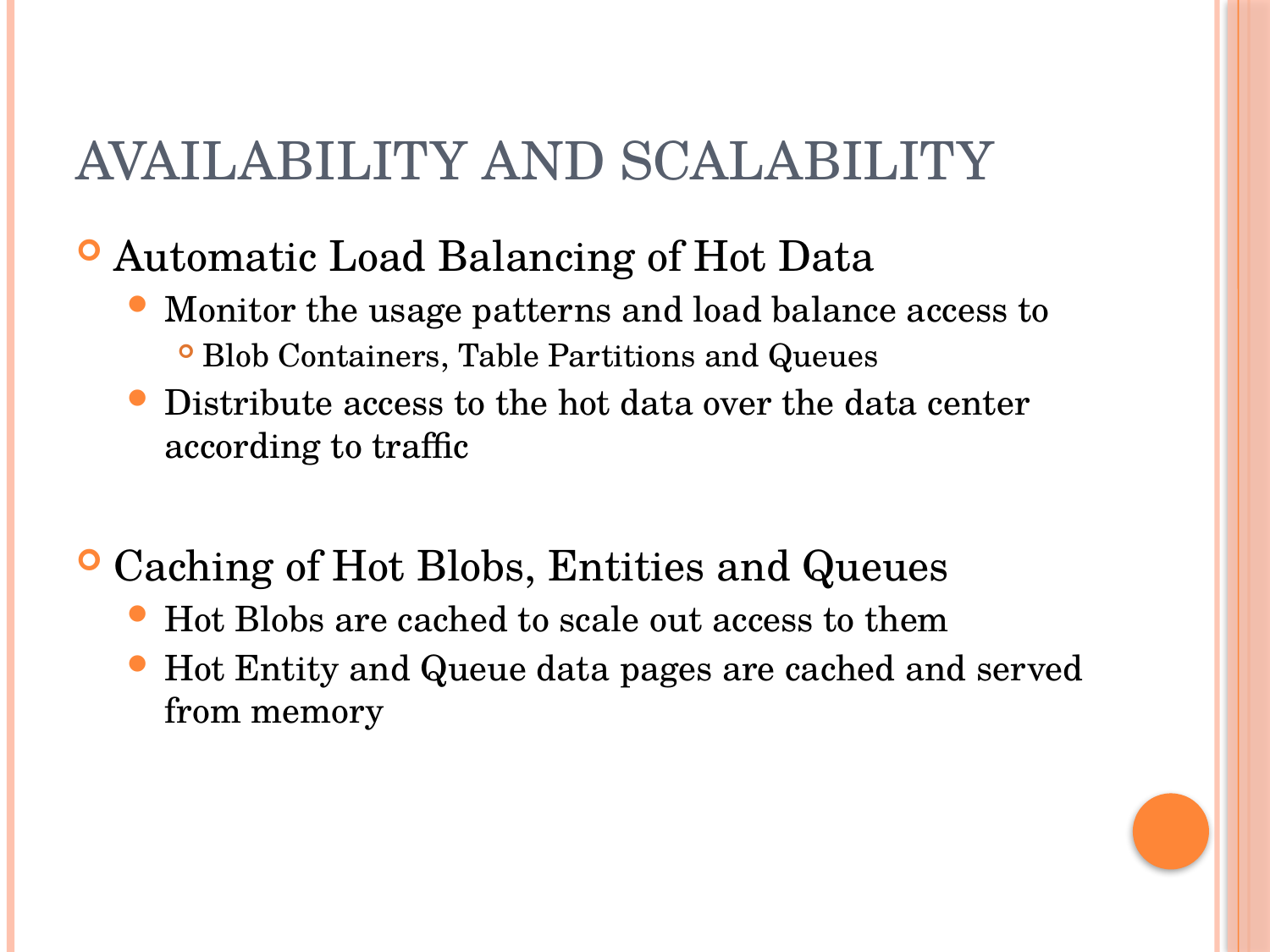

# Availability And Scalability
Automatic Load Balancing of Hot Data
Monitor the usage patterns and load balance access to
Blob Containers, Table Partitions and Queues
Distribute access to the hot data over the data center according to traffic

Caching of Hot Blobs, Entities and Queues
Hot Blobs are cached to scale out access to them
Hot Entity and Queue data pages are cached and served from memory